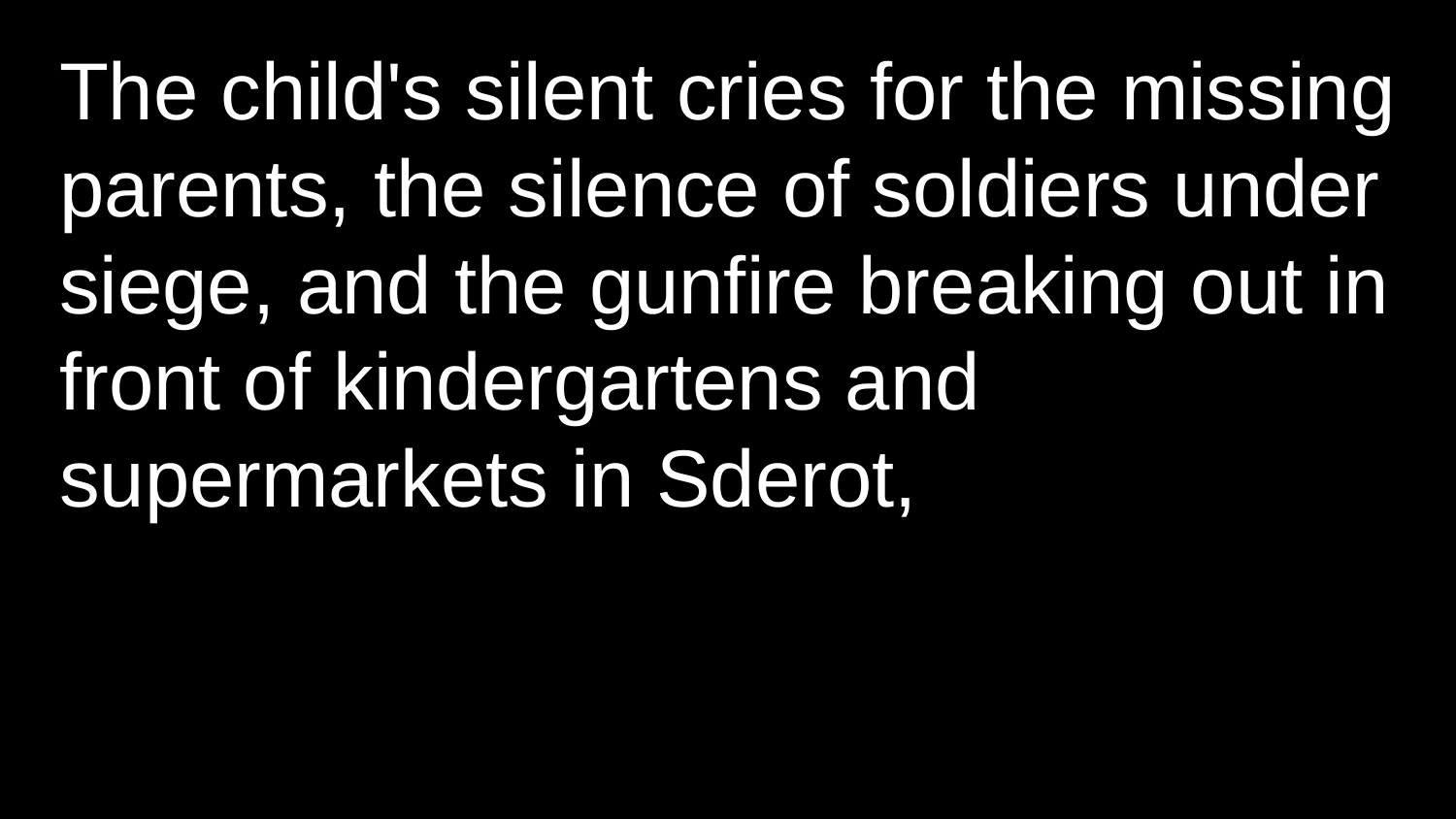

The child's silent cries for the missing parents, the silence of soldiers under siege, and the gunfire breaking out in front of kindergartens and supermarkets in Sderot,